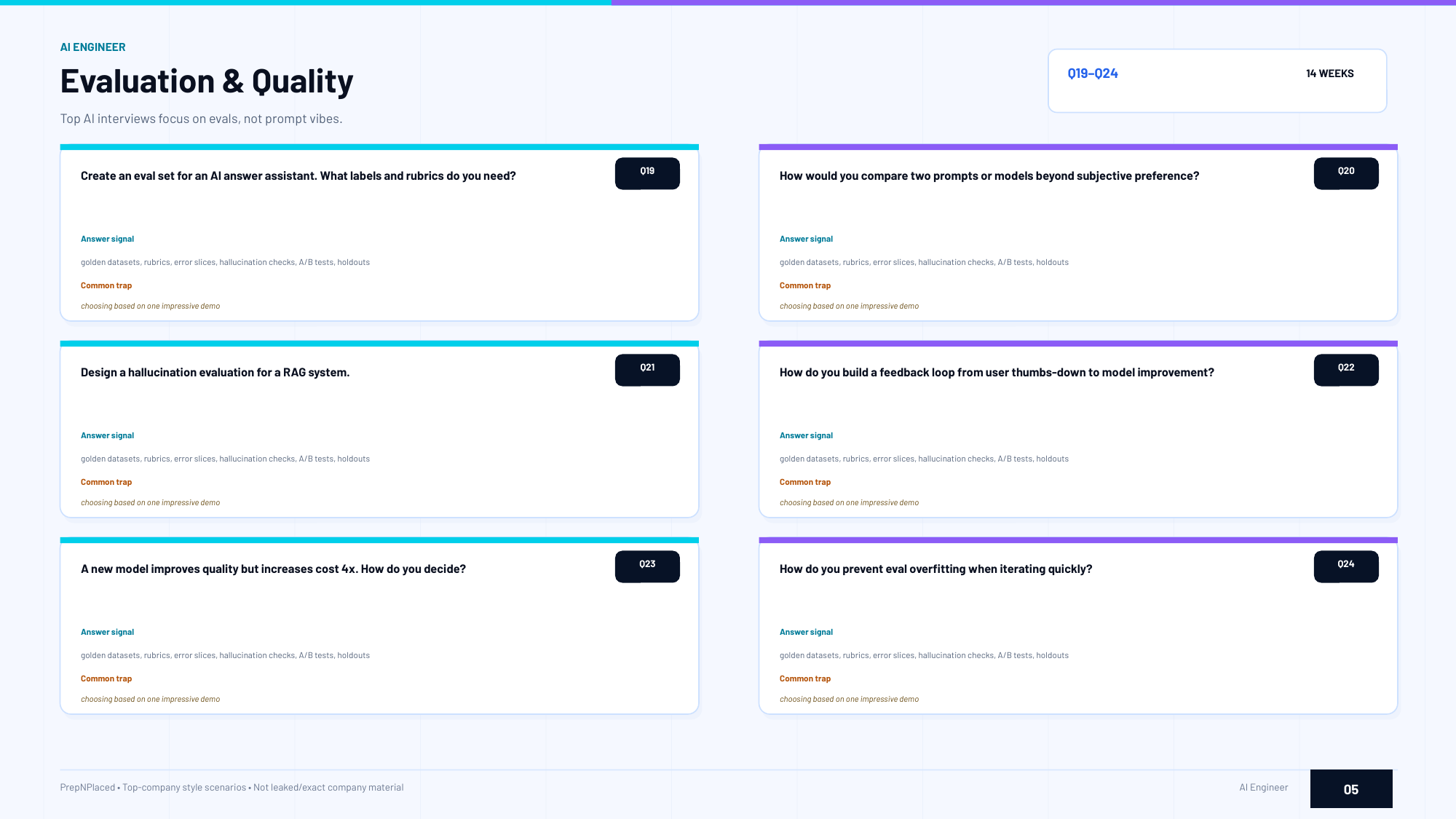

AI ENGINEER

Evaluation & Quality
Q19–Q24
14 WEEKS
Top AI interviews focus on evals, not prompt vibes.

Q19
Q20
Create an eval set for an AI answer assistant. What labels and rubrics do you need?
How would you compare two prompts or models beyond subjective preference?
Answer signal
Answer signal
golden datasets, rubrics, error slices, hallucination checks, A/B tests, holdouts
golden datasets, rubrics, error slices, hallucination checks, A/B tests, holdouts
Common trap
Common trap
choosing based on one impressive demo
choosing based on one impressive demo

Q21
Q22
Design a hallucination evaluation for a RAG system.
How do you build a feedback loop from user thumbs-down to model improvement?
Answer signal
Answer signal
golden datasets, rubrics, error slices, hallucination checks, A/B tests, holdouts
golden datasets, rubrics, error slices, hallucination checks, A/B tests, holdouts
Common trap
Common trap
choosing based on one impressive demo
choosing based on one impressive demo

Q23
Q24
A new model improves quality but increases cost 4x. How do you decide?
How do you prevent eval overfitting when iterating quickly?
Answer signal
Answer signal
golden datasets, rubrics, error slices, hallucination checks, A/B tests, holdouts
golden datasets, rubrics, error slices, hallucination checks, A/B tests, holdouts
Common trap
Common trap
choosing based on one impressive demo
choosing based on one impressive demo

05
PrepNPlaced • Top-company style scenarios • Not leaked/exact company material
AI Engineer